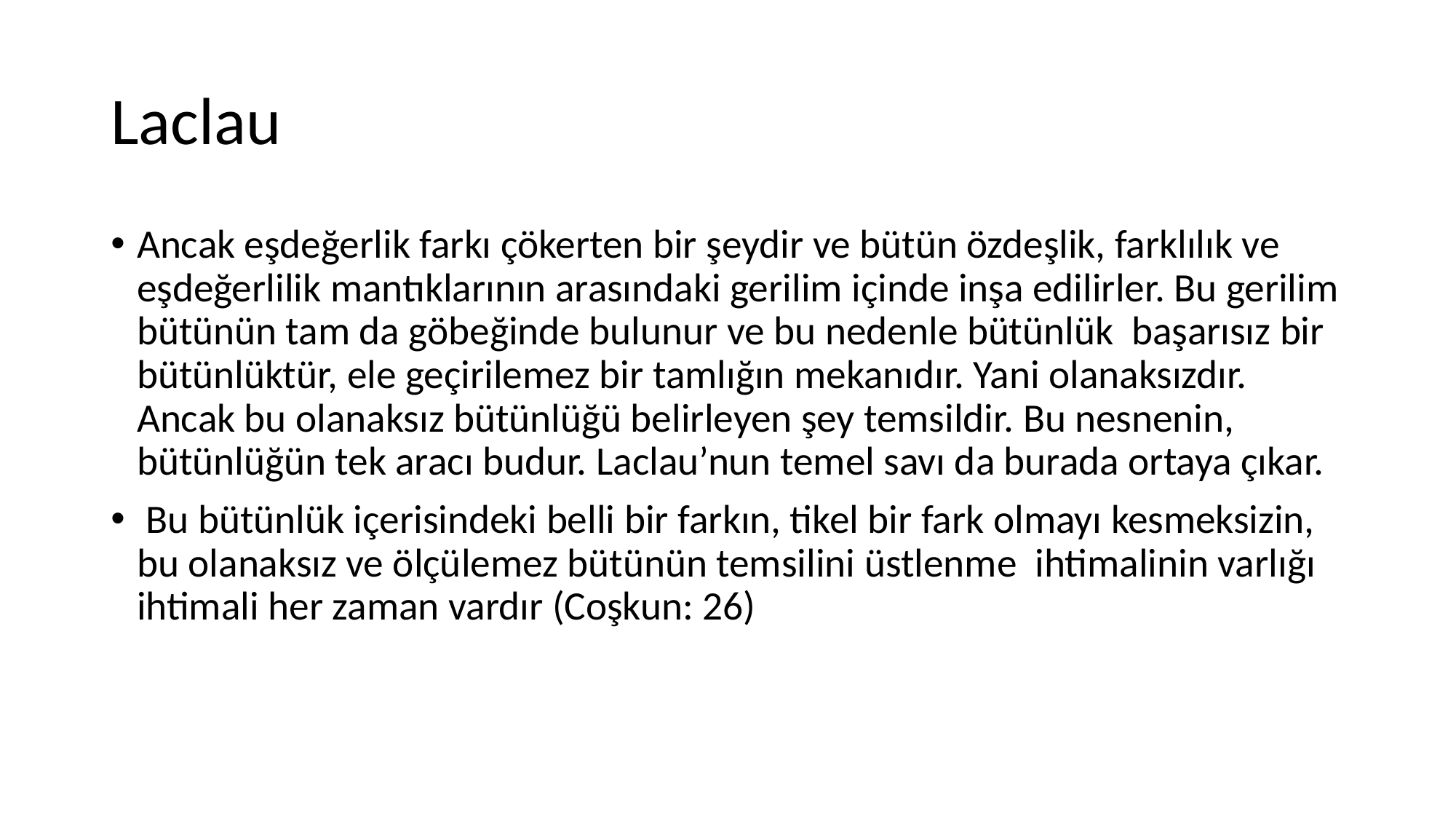

# Laclau
Ancak eşdeğerlik farkı çökerten bir şeydir ve bütün özdeşlik, farklılık ve eşdeğerlilik mantıklarının arasındaki gerilim içinde inşa edilirler. Bu gerilim bütünün tam da göbeğinde bulunur ve bu nedenle bütünlük  başarısız bir bütünlüktür, ele geçirilemez bir tamlığın mekanıdır. Yani olanaksızdır. Ancak bu olanaksız bütünlüğü belirleyen şey temsildir. Bu nesnenin, bütünlüğün tek aracı budur. Laclau’nun temel savı da burada ortaya çıkar.
 Bu bütünlük içerisindeki belli bir farkın, tikel bir fark olmayı kesmeksizin, bu olanaksız ve ölçülemez bütünün temsilini üstlenme  ihtimalinin varlığı ihtimali her zaman vardır (Coşkun: 26)